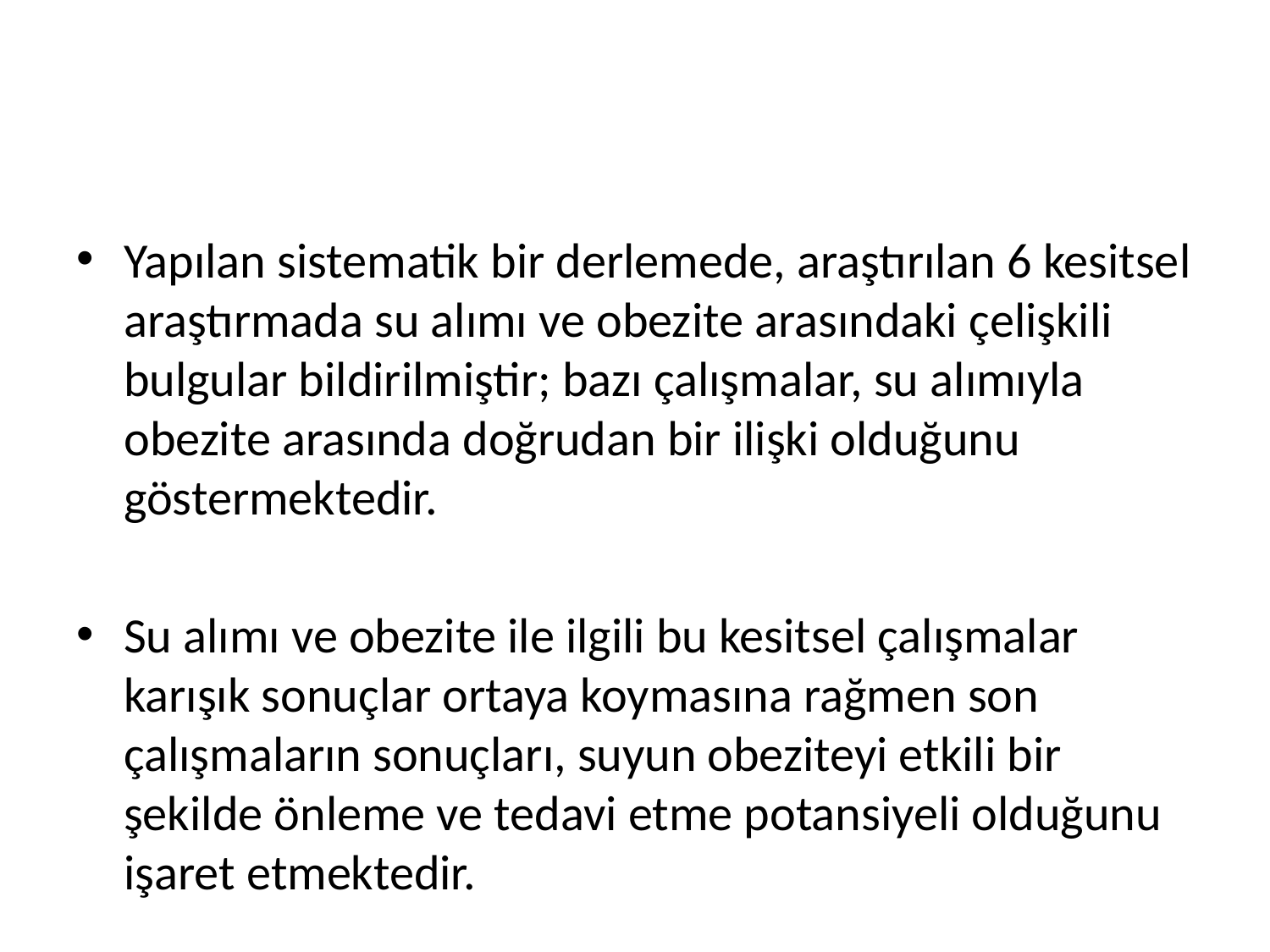

#
Yapılan sistematik bir derlemede, araştırılan 6 kesitsel araştırmada su alımı ve obezite arasındaki çelişkili bulgular bildirilmiştir; bazı çalışmalar, su alımıyla obezite arasında doğrudan bir ilişki olduğunu göstermektedir.

Su alımı ve obezite ile ilgili bu kesitsel çalışmalar karışık sonuçlar ortaya koymasına rağmen son   çalışmaların sonuçları, suyun obeziteyi etkili bir şekilde önleme ve tedavi etme potansiyeli olduğunu  işaret etmektedir.